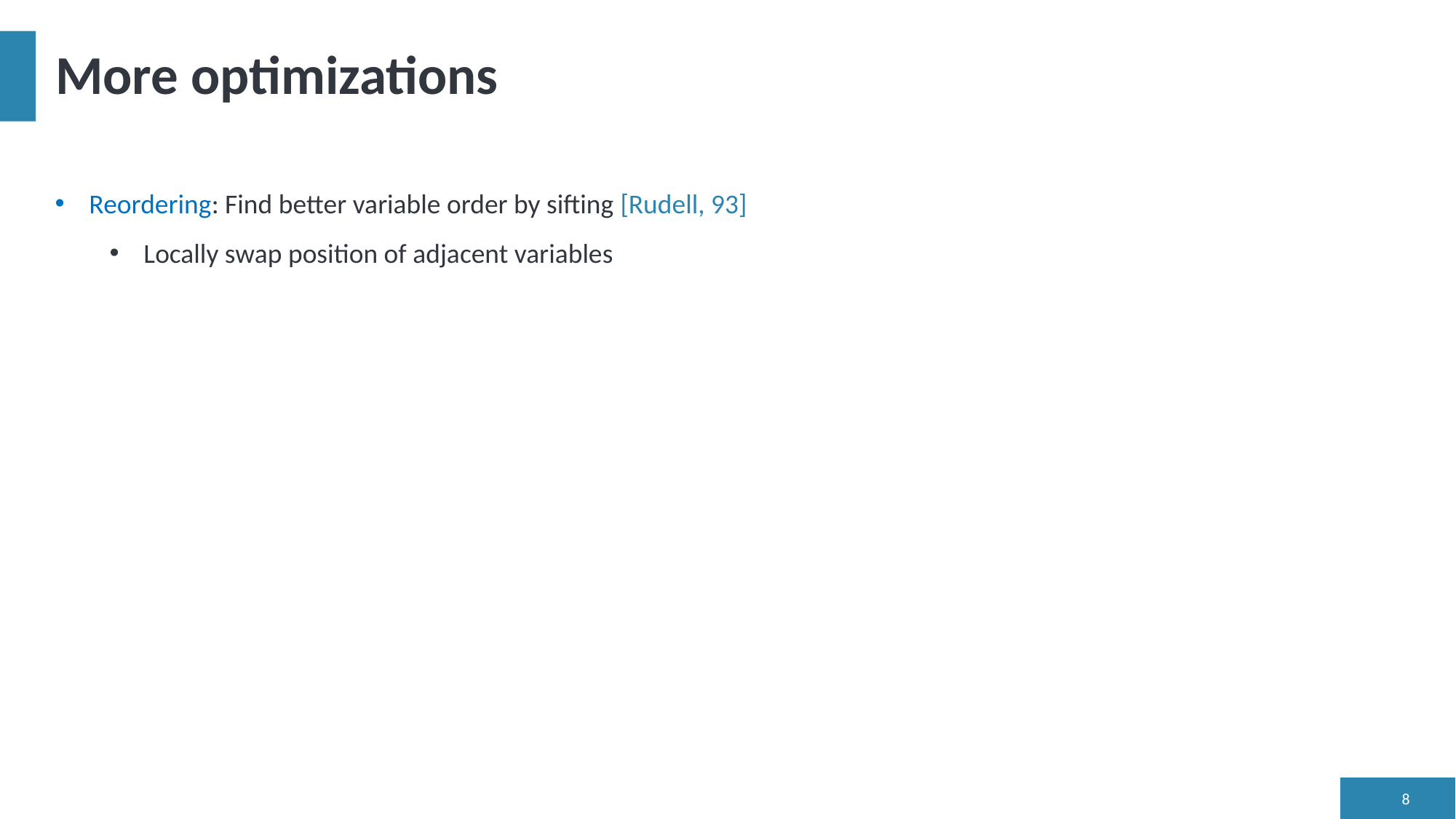

# More optimizations
Reordering: Find better variable order by sifting [Rudell, 93]
Locally swap position of adjacent variables

8